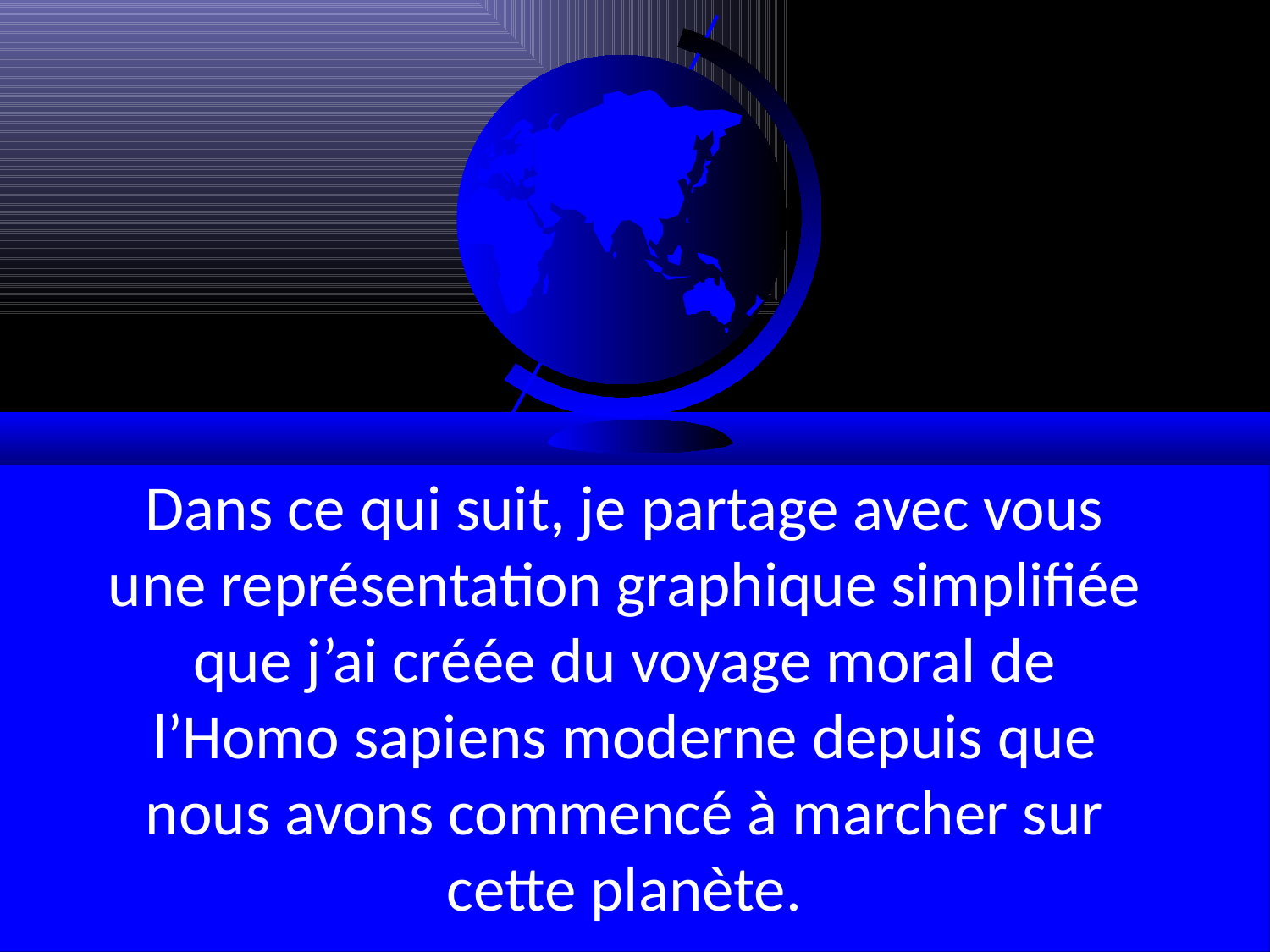

Dans ce qui suit, je partage avec vous une représentation graphique simplifiée que j’ai créée du voyage moral de l’Homo sapiens moderne depuis que nous avons commencé à marcher sur cette planète.